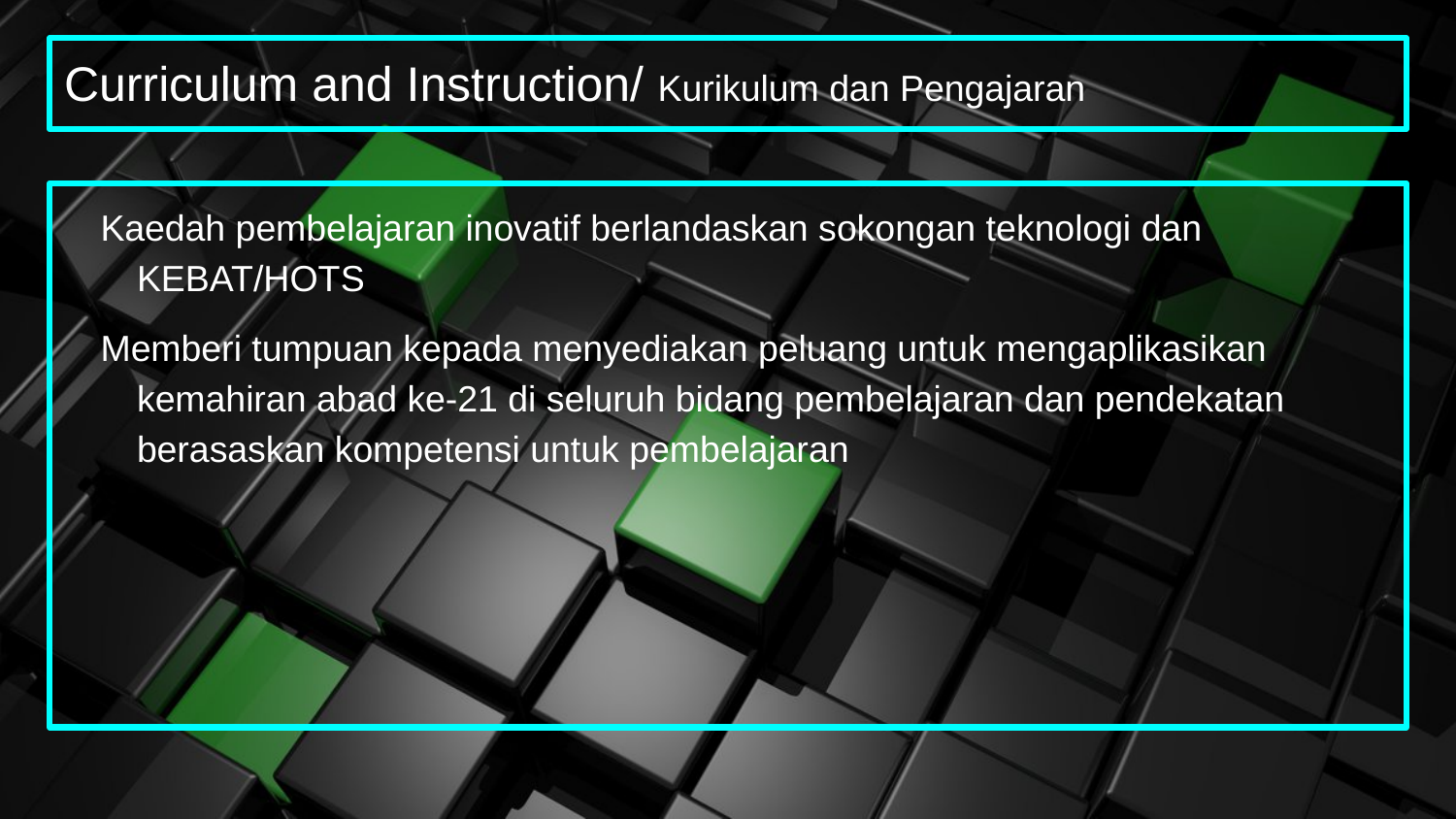

# Curriculum and Instruction/ Kurikulum dan Pengajaran
Kaedah pembelajaran inovatif berlandaskan sokongan teknologi dan KEBAT/HOTS
Memberi tumpuan kepada menyediakan peluang untuk mengaplikasikan kemahiran abad ke-21 di seluruh bidang pembelajaran dan pendekatan berasaskan kompetensi untuk pembelajaran